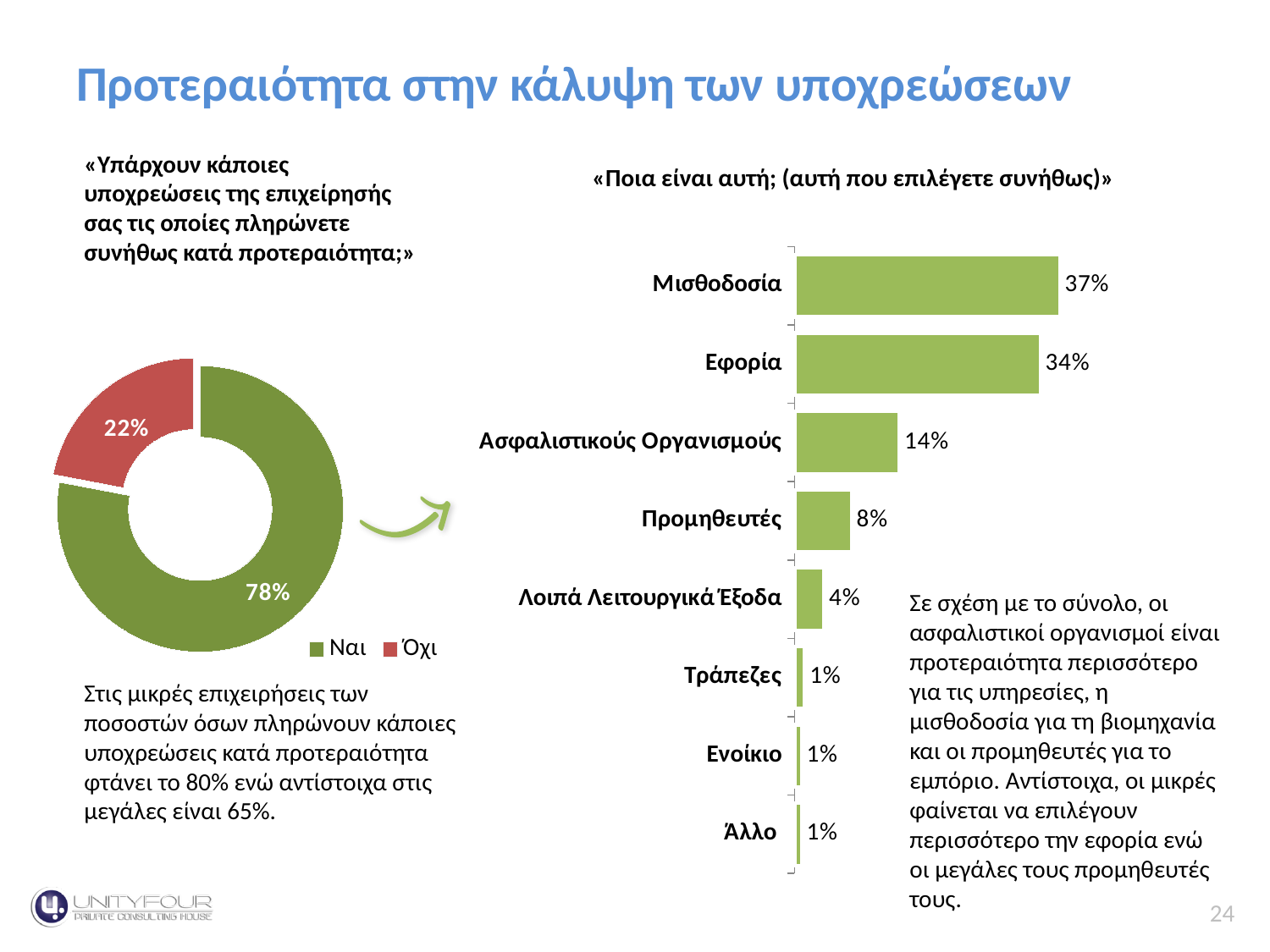

Προτεραιότητα στην κάλυψη των υποχρεώσεωνContext
# Κύκλος Εργασιών
«Υπάρχουν κάποιες υποχρεώσεις της επιχείρησής σας τις οποίες πληρώνετε συνήθως κατά προτεραιότητα;»
«Ποια είναι αυτή; (αυτή που επιλέγετε συνήθως)»

### Chart

| Category | Series 1 |
|---|---|
| Μισθοδοσία | 0.3650580786346684 |
| Εφορία | 0.3383639238606113 |
| Ασφαλιστικούς Οργανισμούς | 0.14426586070468303 |
| Προμηθευτές | 0.07865468398684308 |
| Λοιπά Λειτουργικά Έξοδα | 0.04056497401306353 |
| Τράπεζες | 0.013877491109732262 |
| Ενοίκιο | 0.009607493845199258 |
| Άλλο  | 0.009607493845199258 |

### Chart

| Category | Σύνολο |
|---|---|
| Ναι | 0.78 |
| Όχι | 0.22 |
Σε σχέση με το σύνολο, οι ασφαλιστικοί οργανισμοί είναι προτεραιότητα περισσότερο για τις υπηρεσίες, η μισθοδοσία για τη βιομηχανία και οι προμηθευτές για το εμπόριο. Αντίστοιχα, οι μικρές φαίνεται να επιλέγουν περισσότερο την εφορία ενώ οι μεγάλες τους προμηθευτές τους.
Στις μικρές επιχειρήσεις των ποσοστών όσων πληρώνουν κάποιες υποχρεώσεις κατά προτεραιότητα φτάνει το 80% ενώ αντίστοιχα στις μεγάλες είναι 65%.